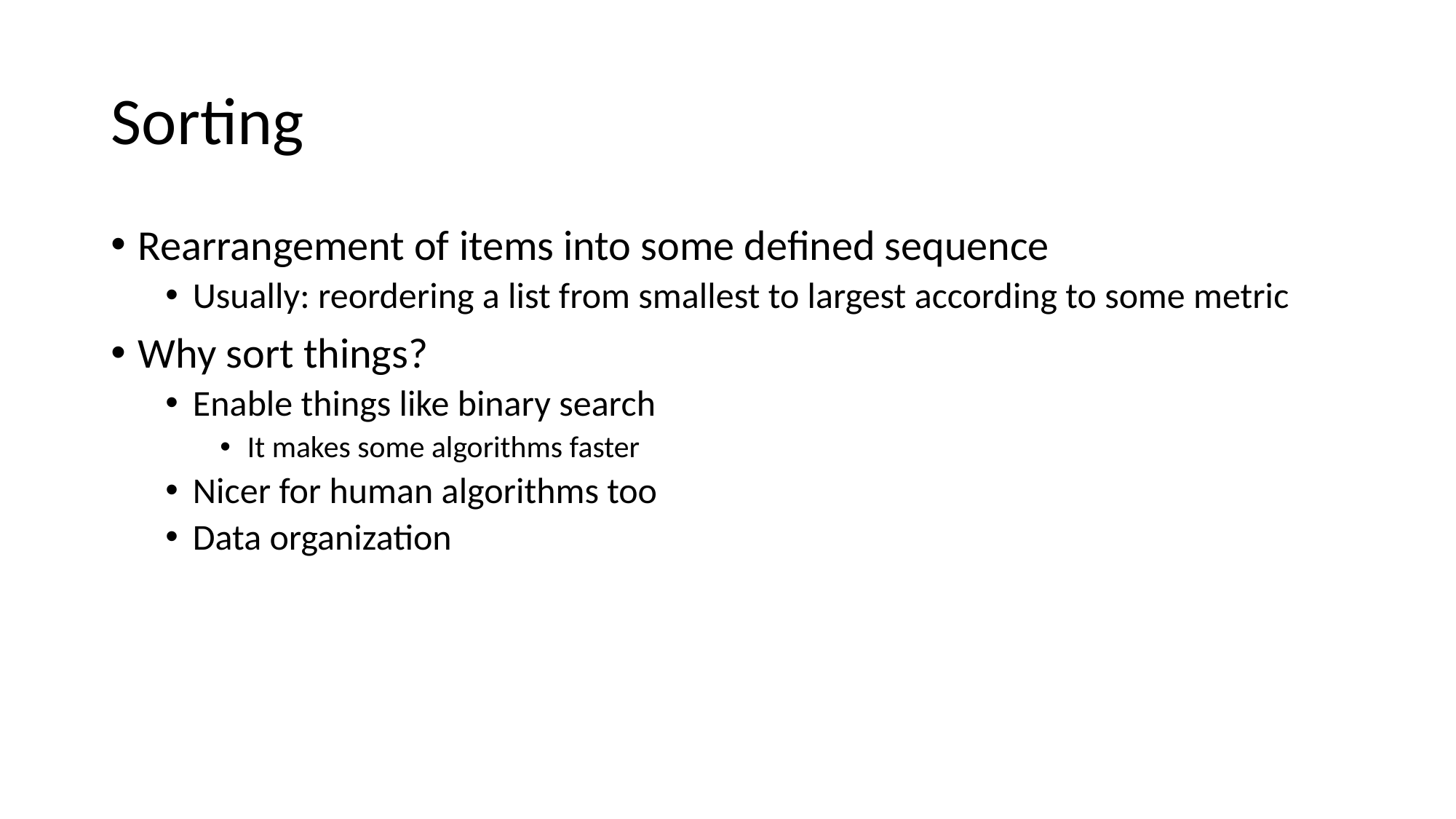

# Sorting
Rearrangement of items into some defined sequence
Usually: reordering a list from smallest to largest according to some metric
Why sort things?
Enable things like binary search
It makes some algorithms faster
Nicer for human algorithms too
Data organization